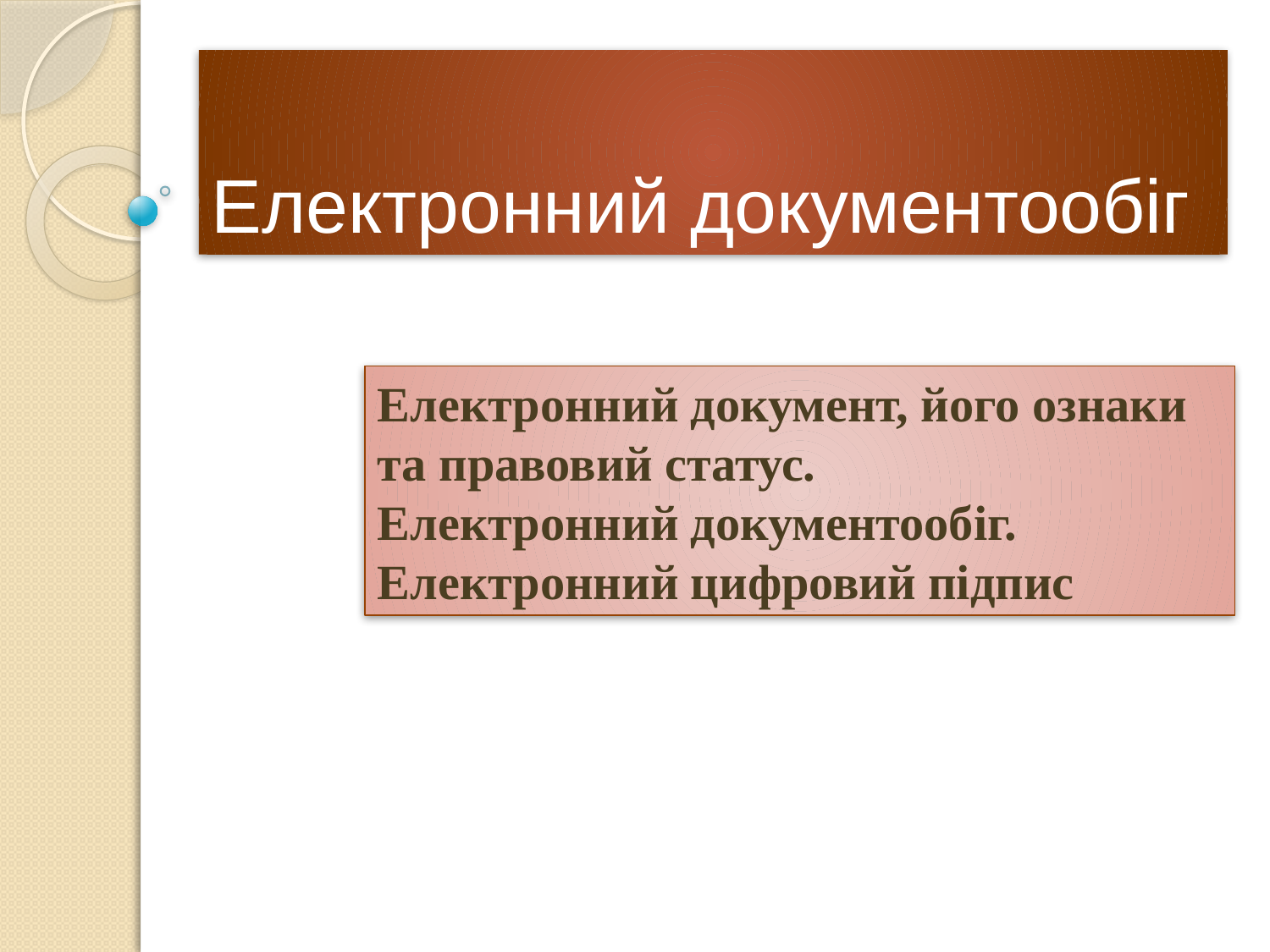

# Електронний документообіг

Електронний документ, його ознаки та правовий статус.
Електронний документообіг.
Електронний цифровий підпис